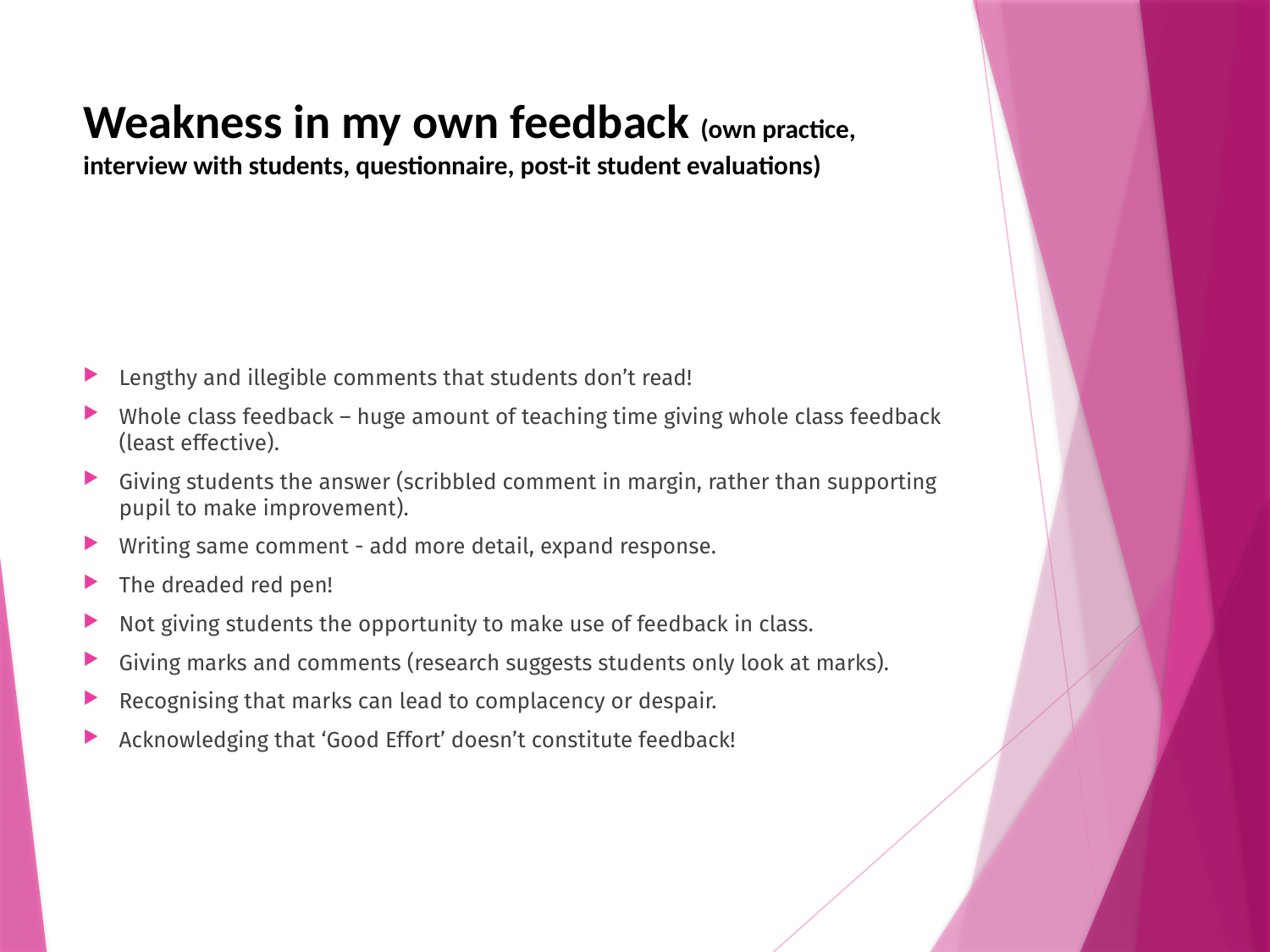

# Weakness in my own feedback (own practice, interview with students, questionnaire, post-it student evaluations)
Lengthy and illegible comments that students don’t read!
Whole class feedback – huge amount of teaching time giving whole class feedback (least effective).
Giving students the answer (scribbled comment in margin, rather than supporting pupil to make improvement).
Writing same comment - add more detail, expand response.
The dreaded red pen!
Not giving students the opportunity to make use of feedback in class.
Giving marks and comments (research suggests students only look at marks).
Recognising that marks can lead to complacency or despair.
Acknowledging that ‘Good Effort’ doesn’t constitute feedback!